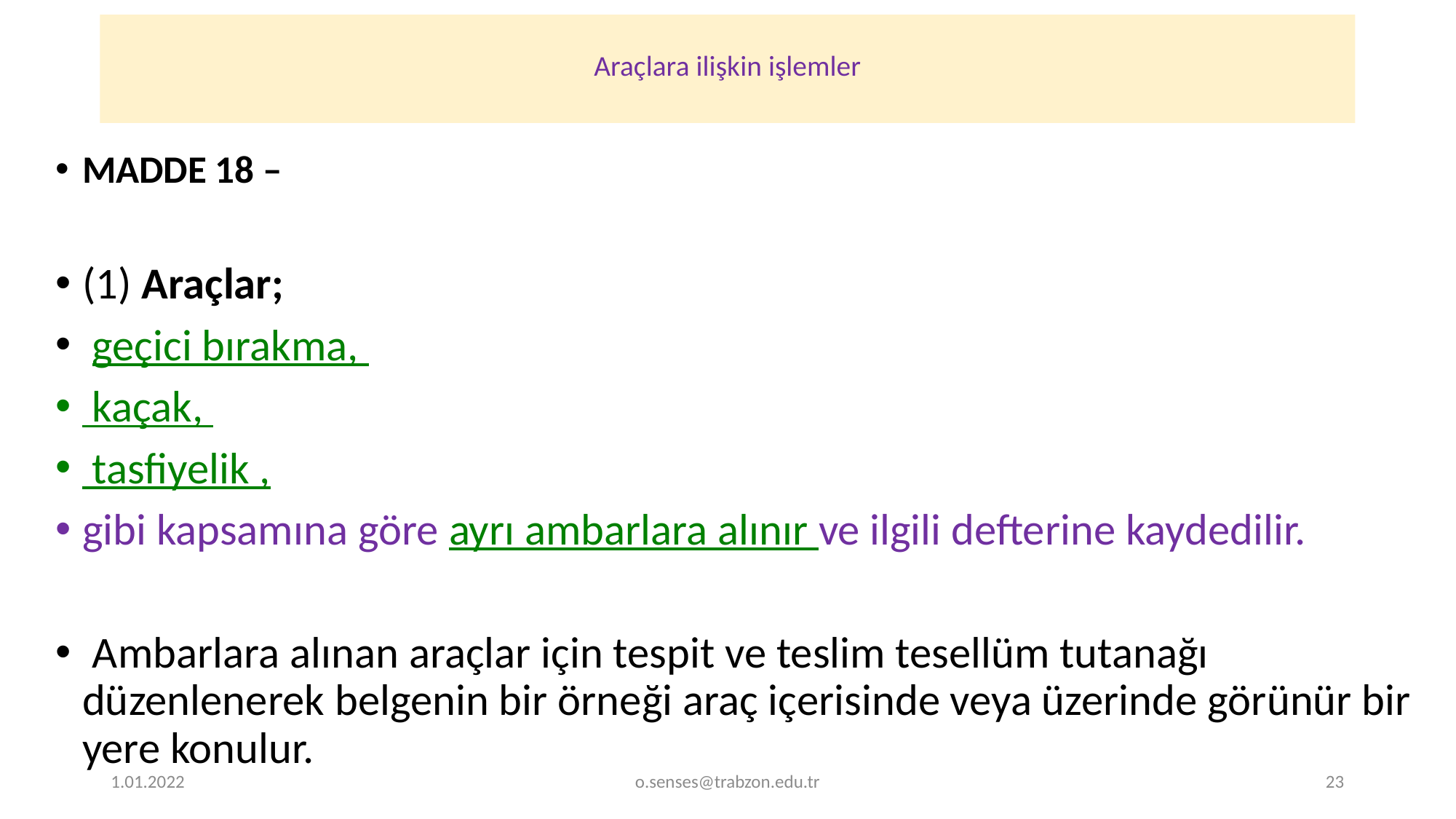

# Araçlara ilişkin işlemler
MADDE 18 –

(1) Araçlar;
 geçici bırakma,
 kaçak,
 tasfiyelik ,
gibi kapsamına göre ayrı ambarlara alınır ve ilgili defterine kaydedilir.

 Ambarlara alınan araçlar için tespit ve teslim tesellüm tutanağı düzenlenerek belgenin bir örneği araç içerisinde veya üzerinde görünür bir yere konulur.

1.01.2022
o.senses@trabzon.edu.tr
23